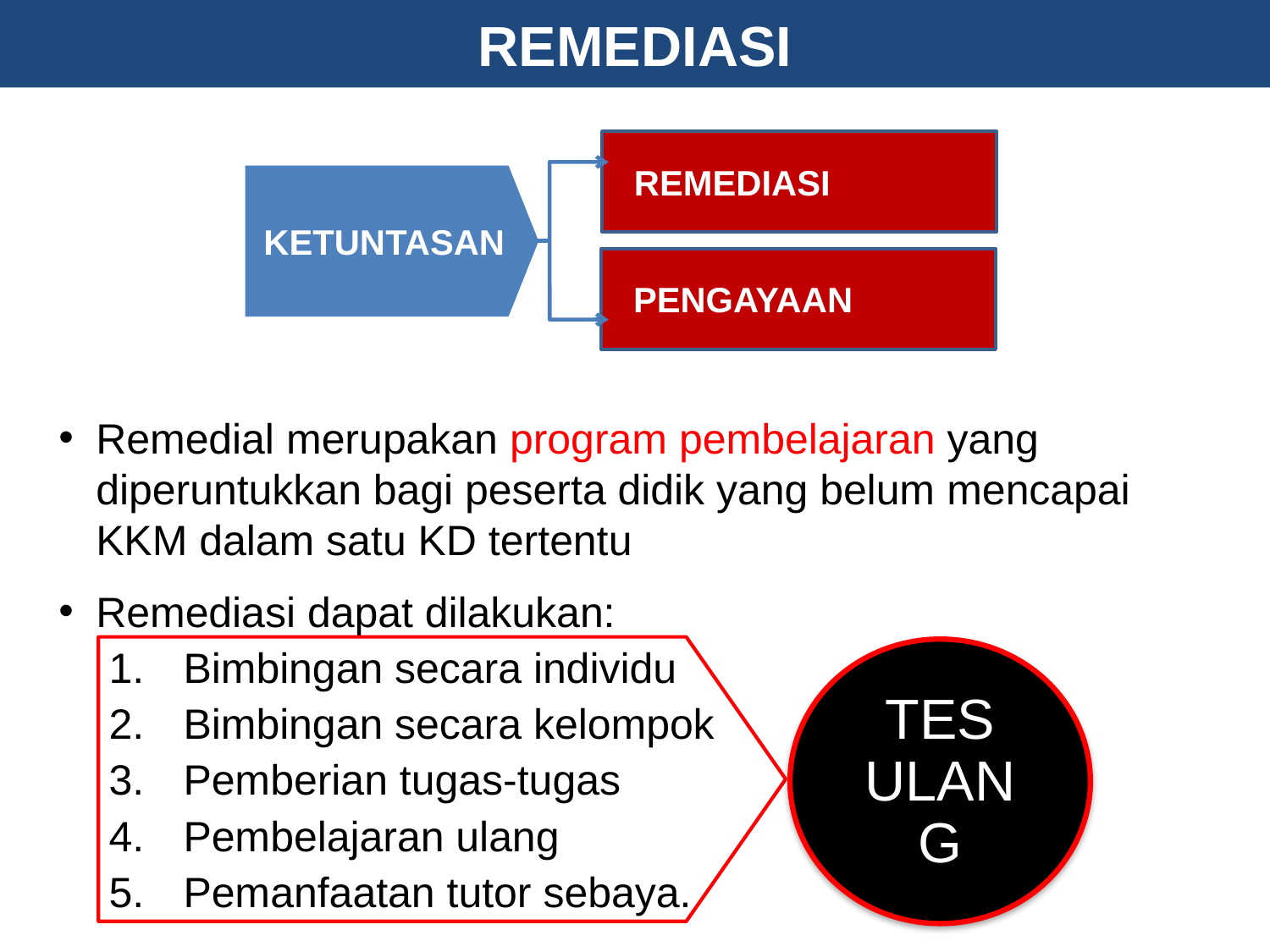

REMEDIASI
  REMEDIASI

KETUNTASAN
  PENGAYAAN
Remedial merupakan program pembelajaran yang diperuntukkan bagi peserta didik yang belum mencapai KKM dalam satu KD tertentu
Remediasi dapat dilakukan:
Bimbingan secara individu
Bimbingan secara kelompok
Pemberian tugas-tugas
Pembelajaran ulang
Pemanfaatan tutor sebaya.

TES
ULANG